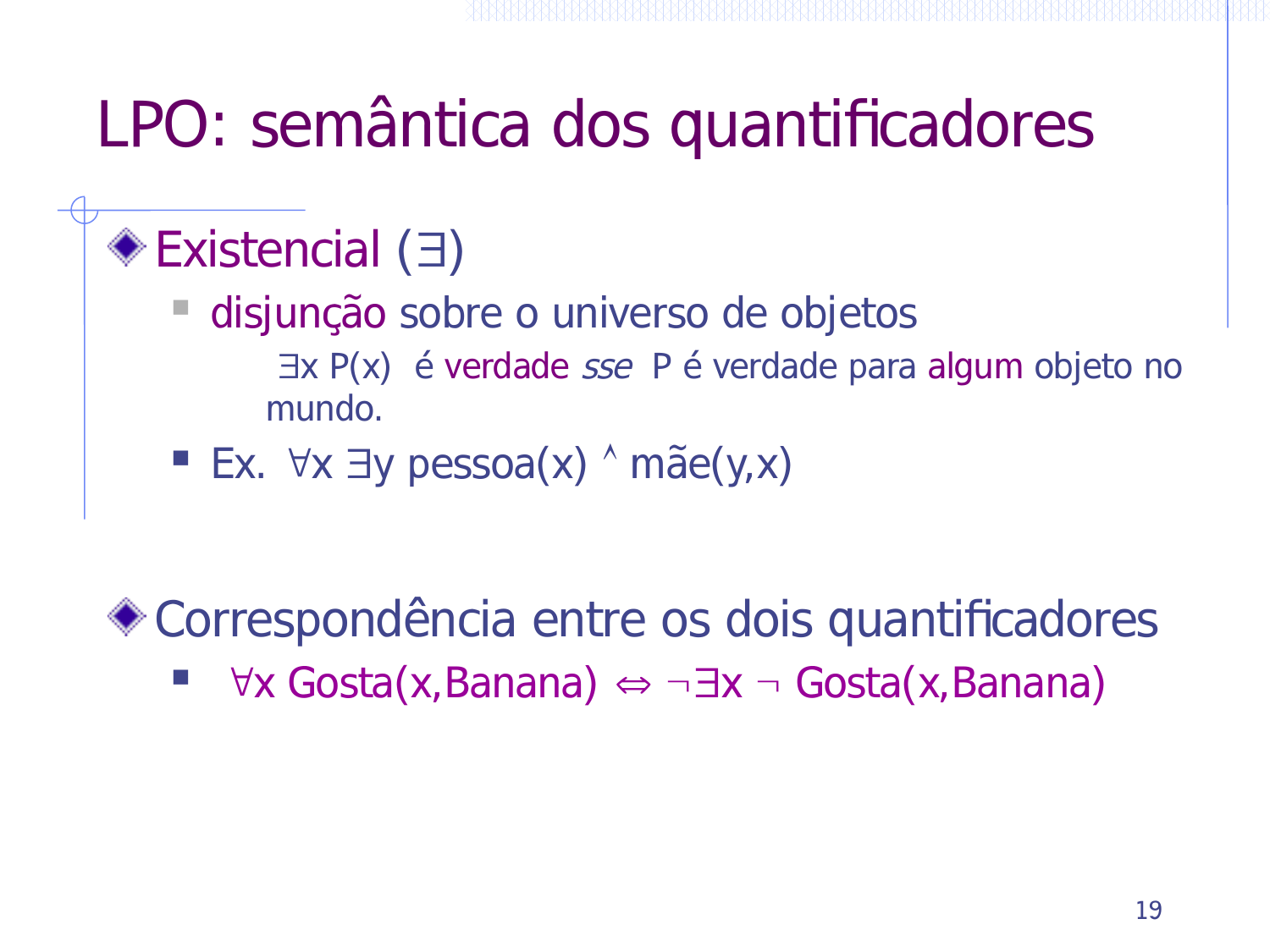

# LPO: semântica dos quantificadores
Existencial (∃)
disjunção sobre o universo de objetos
	 ∃x P(x)  é verdade sse  P é verdade para algum objeto no mundo.
Ex. ∀x ∃y pessoa(x) ∧ mãe(y,x)

Correspondência entre os dois quantificadores
 ∀x Gosta(x,Banana) ⇔ ¬∃x ¬ Gosta(x,Banana)
19